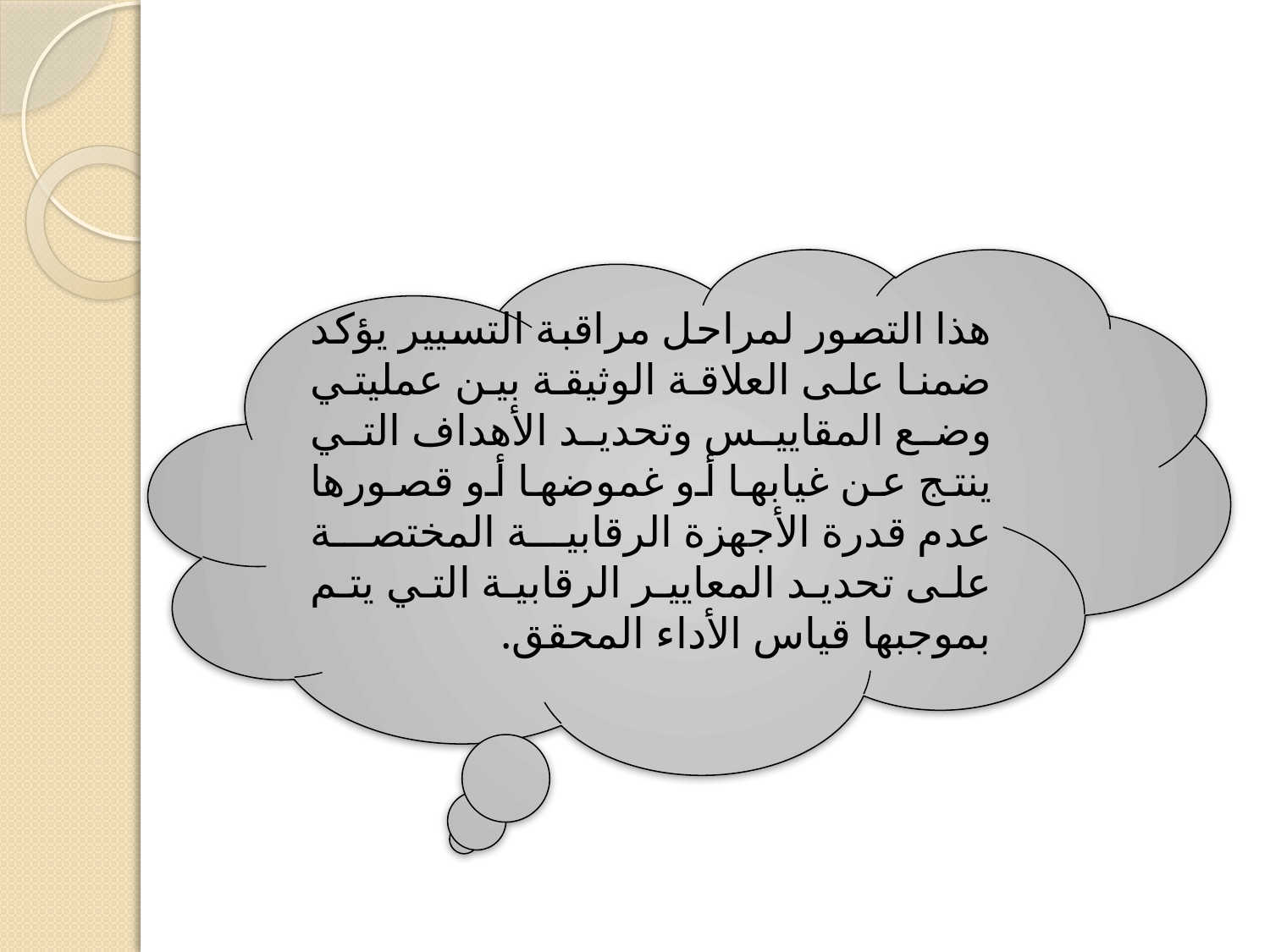

#

هذا التصور لمراحل مراقبة التسيير يؤكد ضمنا على العلاقة الوثيقة بين عمليتي وضع المقاييس وتحديد الأهداف التي ينتج عن غيابها أو غموضها أو قصورها عدم قدرة الأجهزة الرقابية المختصة على تحديد المعايير الرقابية التي يتم بموجبها قياس الأداء المحقق.